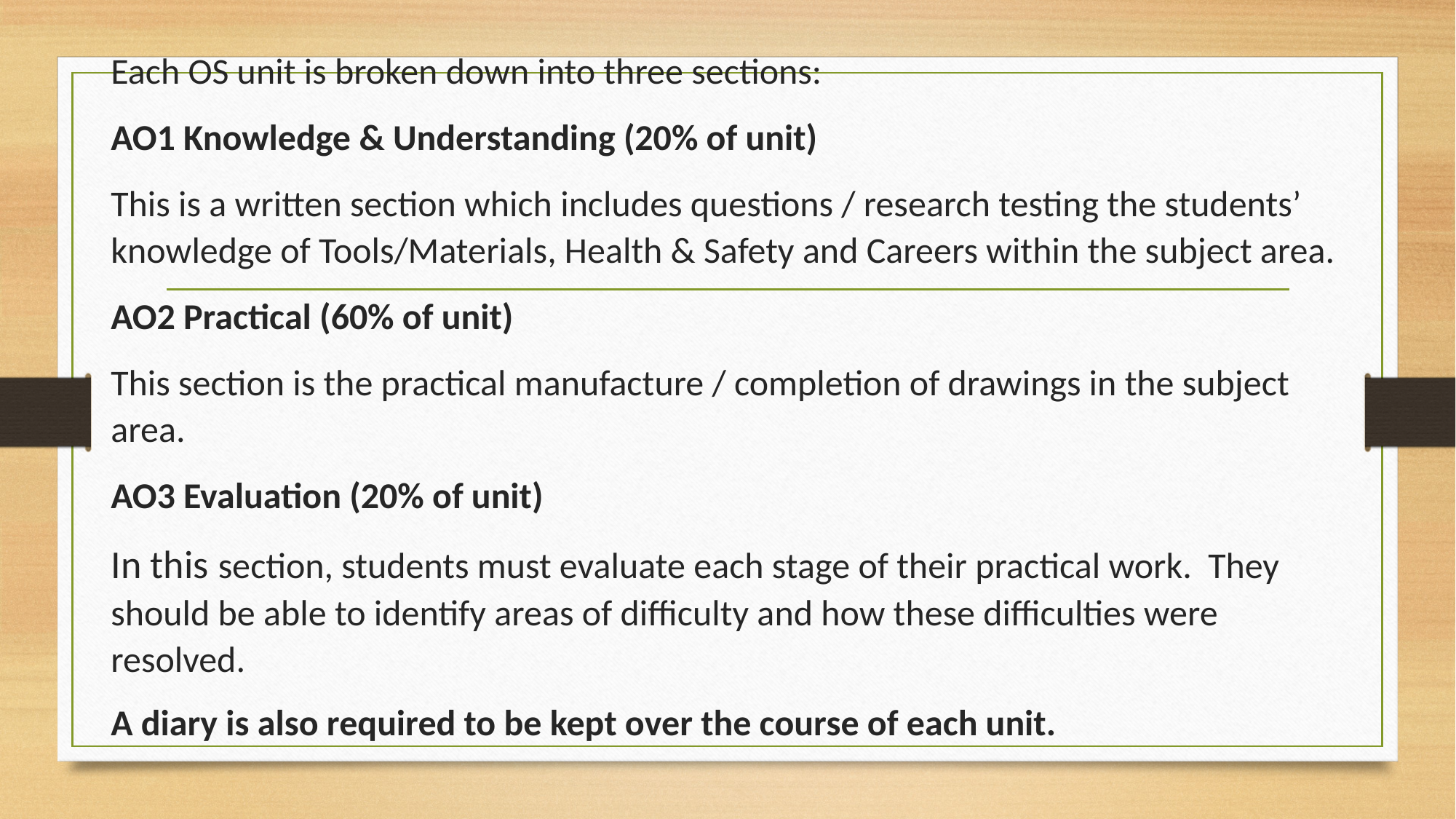

Each OS unit is broken down into three sections:
AO1 Knowledge & Understanding (20% of unit)
This is a written section which includes questions / research testing the students’ knowledge of Tools/Materials, Health & Safety and Careers within the subject area.
AO2 Practical (60% of unit)
This section is the practical manufacture / completion of drawings in the subject area.
AO3 Evaluation (20% of unit)
In this section, students must evaluate each stage of their practical work.  They should be able to identify areas of difficulty and how these difficulties were resolved.
A diary is also required to be kept over the course of each unit.